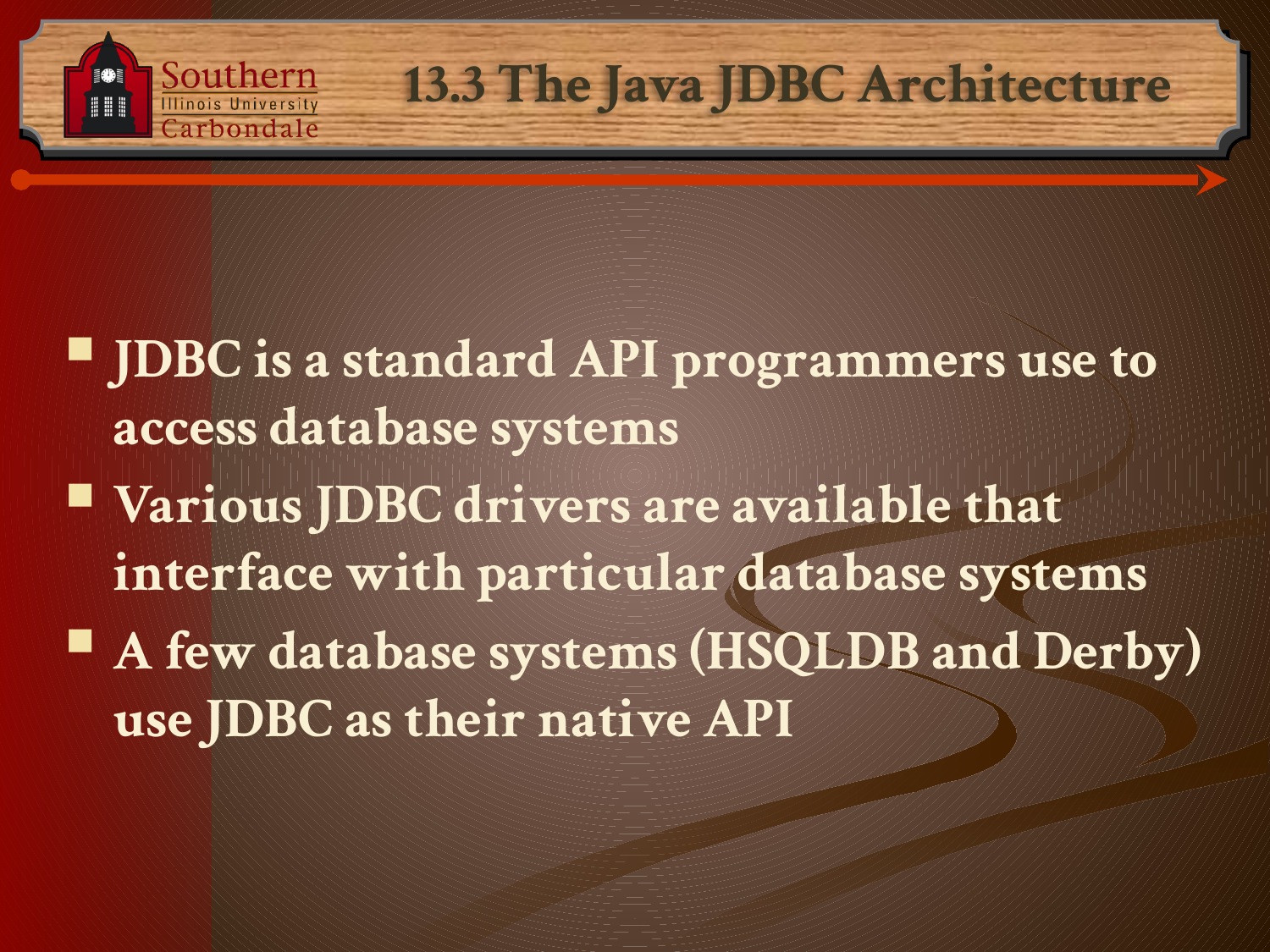

# 13.3 The Java JDBC Architecture
JDBC is a standard API programmers use to access database systems
Various JDBC drivers are available that interface with particular database systems
A few database systems (HSQLDB and Derby) use JDBC as their native API